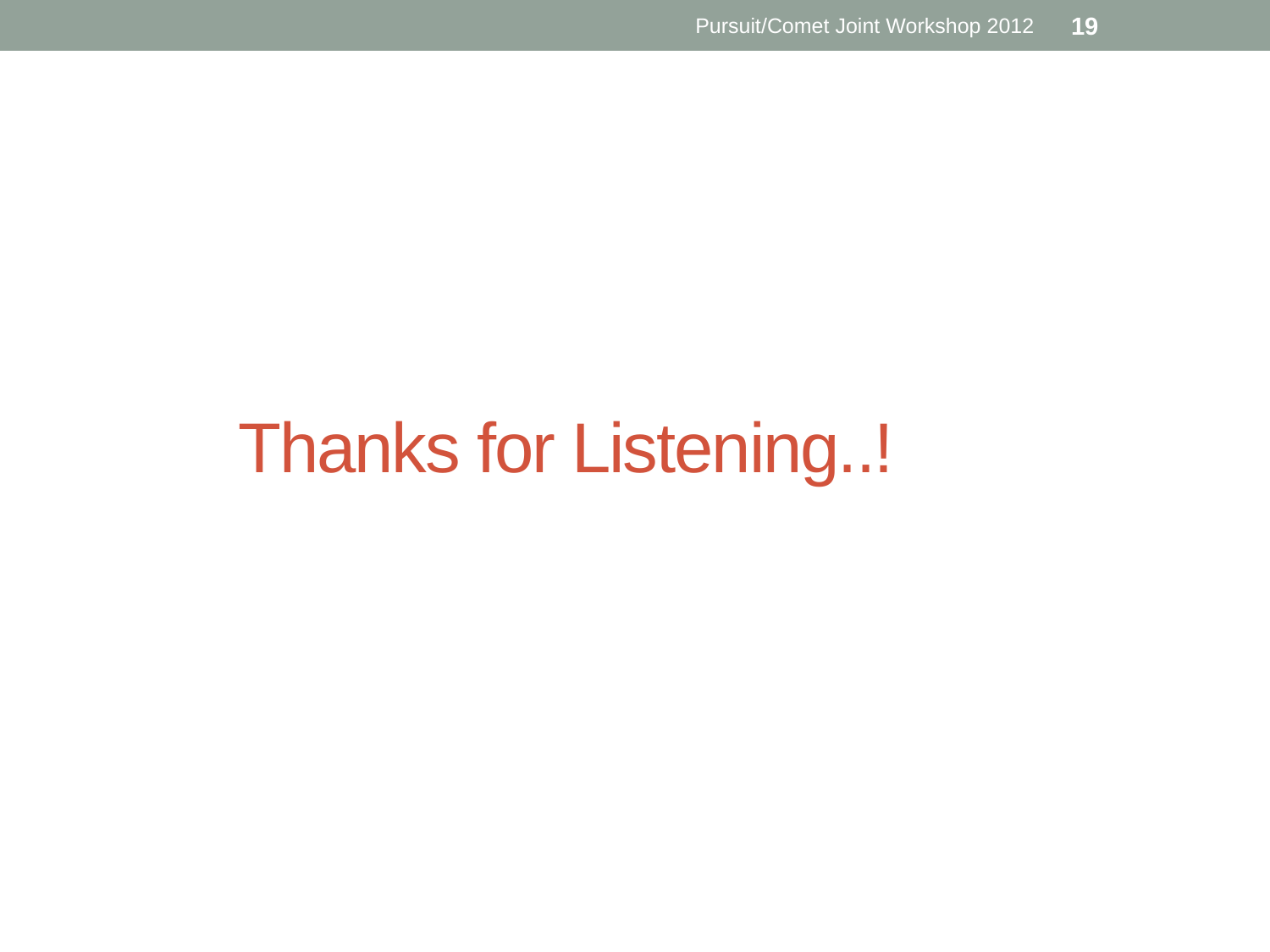

Pursuit/Comet Joint Workshop 2012
19
# Thanks for Listening..!